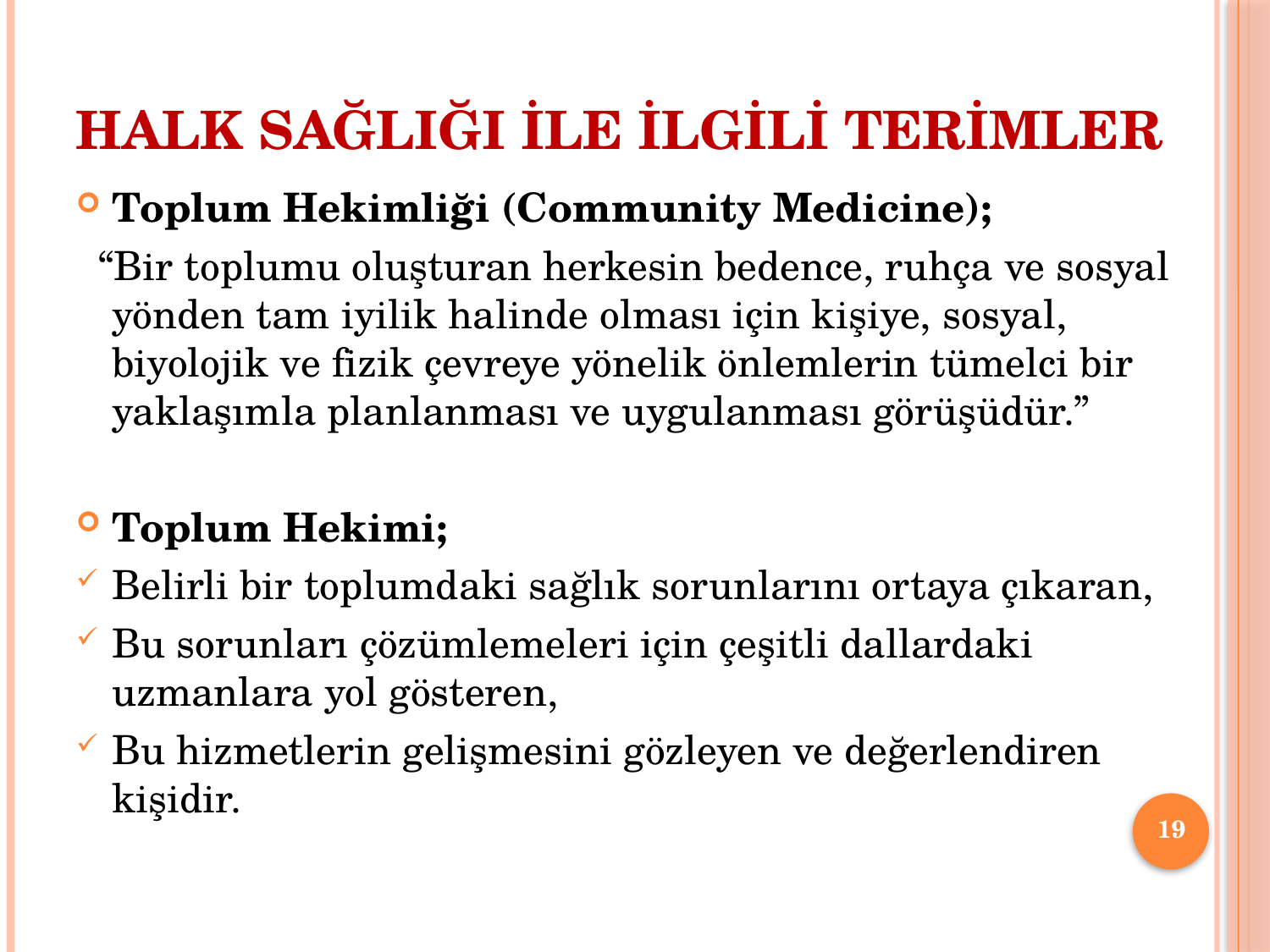

# Halk Sağlığı İle İlgili Terimler
Toplum Hekimliği (Community Medicine);
  “Bir toplumu oluşturan herkesin bedence, ruhça ve sosyal yönden tam iyilik halinde olması için kişiye, sosyal, biyolojik ve fizik çevreye yönelik önlemlerin tümelci bir yaklaşımla planlanması ve uygulanması görüşüdür.”

Toplum Hekimi;
Belirli bir toplumdaki sağlık sorunlarını ortaya çıkaran,
Bu sorunları çözümlemeleri için çeşitli dallardaki uzmanlara yol gösteren,
Bu hizmetlerin gelişmesini gözleyen ve değerlendiren kişidir.

19